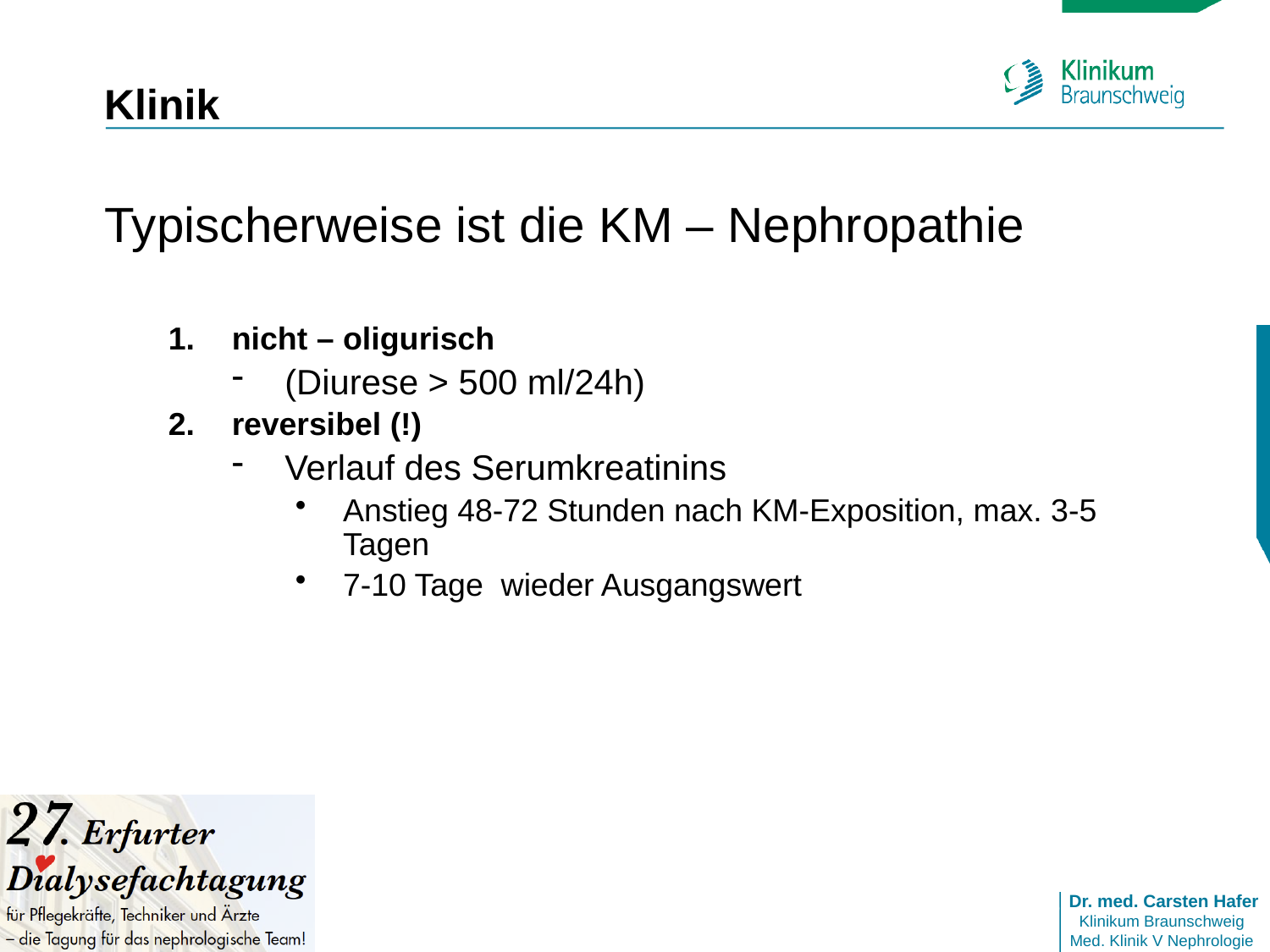

# Klinik
Typischerweise ist die KM – Nephropathie

nicht – oligurisch
(Diurese > 500 ml/24h)
reversibel (!)
Verlauf des Serumkreatinins
Anstieg 48-72 Stunden nach KM-Exposition, max. 3-5 Tagen
7-10 Tage  wieder Ausgangswert
Levy, JAMA 1996